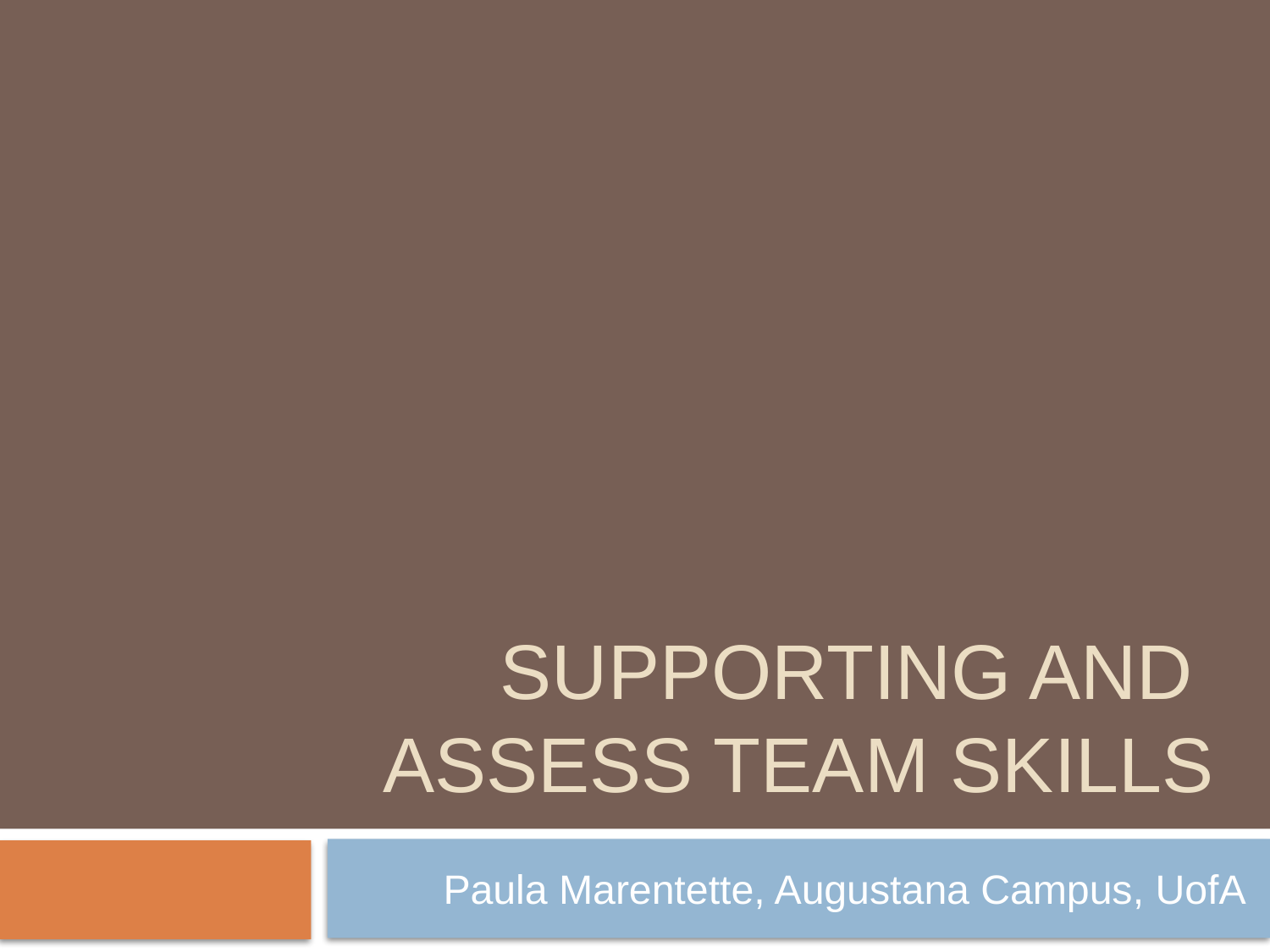

# Supporting and Assess Team Skills
Paula Marentette, Augustana Campus, UofA